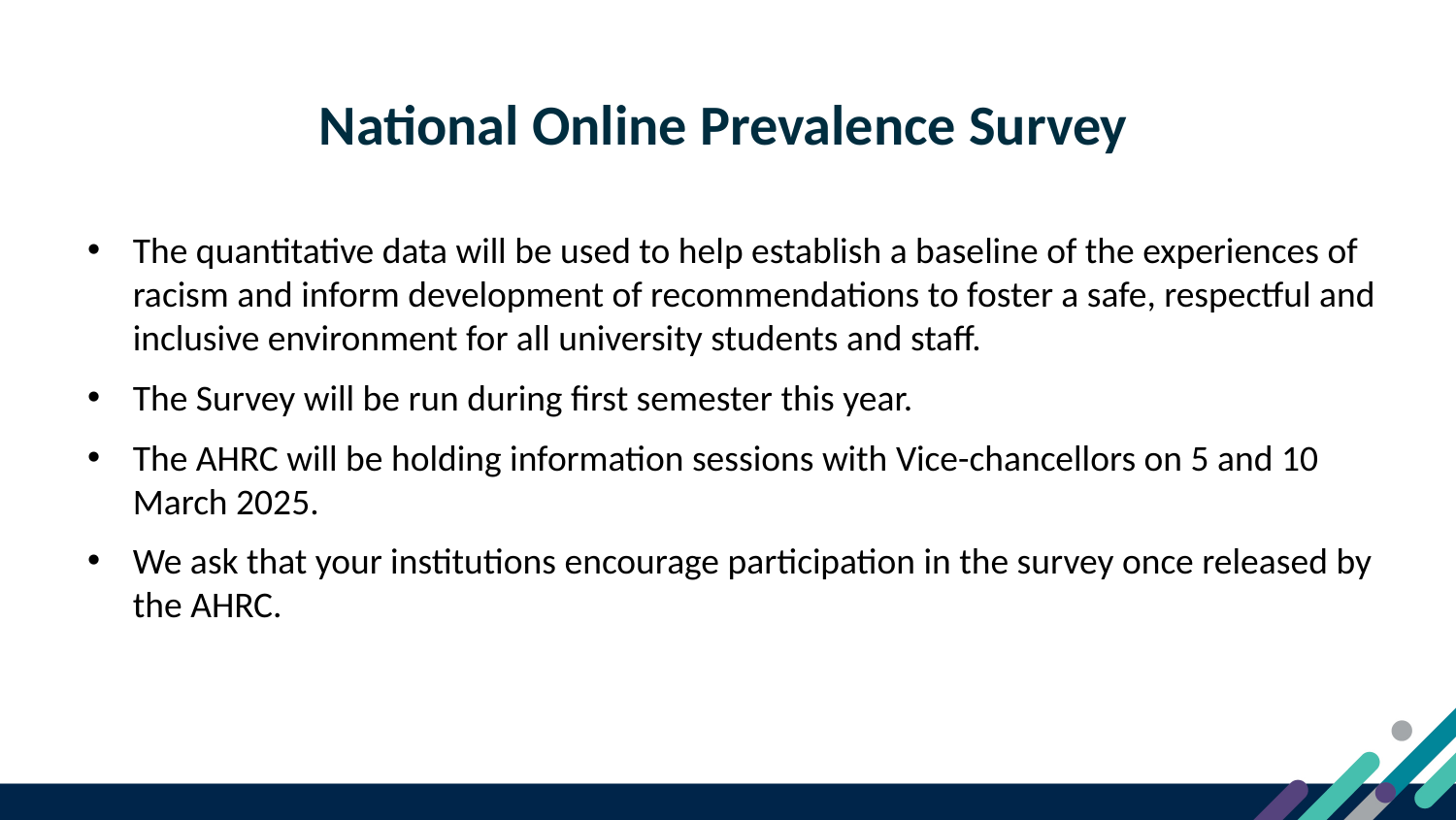

# National Online Prevalence Survey
The quantitative data will be used to help establish a baseline of the experiences of racism and inform development of recommendations to foster a safe, respectful and inclusive environment for all university students and staff.
The Survey will be run during first semester this year.
The AHRC will be holding information sessions with Vice-chancellors on 5 and 10 March 2025.
We ask that your institutions encourage participation in the survey once released by the AHRC.